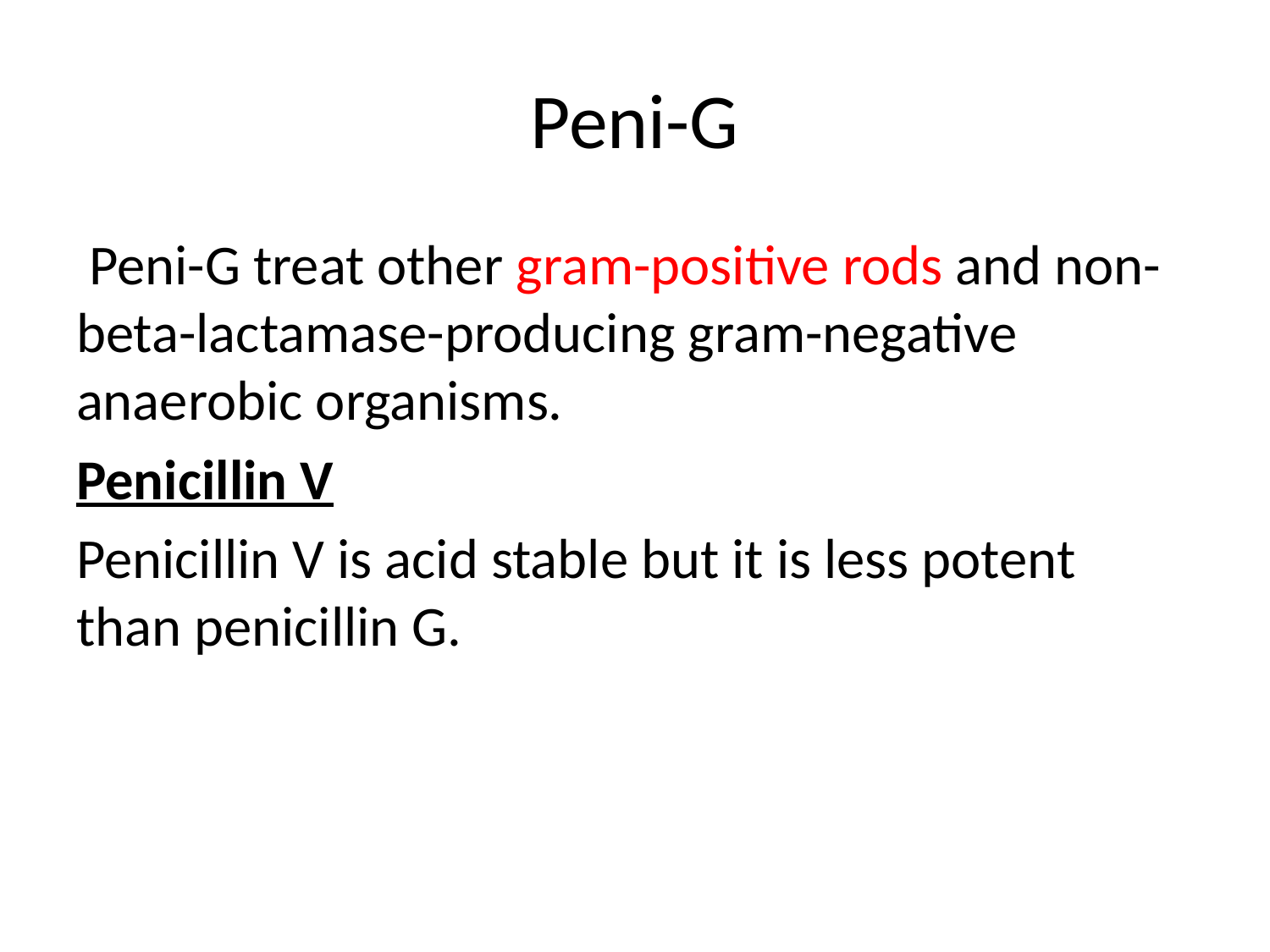

# Peni-G
 Peni-G treat other gram-positive rods and non-beta-lactamase-producing gram-negative anaerobic organisms.
Penicillin V
Penicillin V is acid stable but it is less potent than penicillin G.